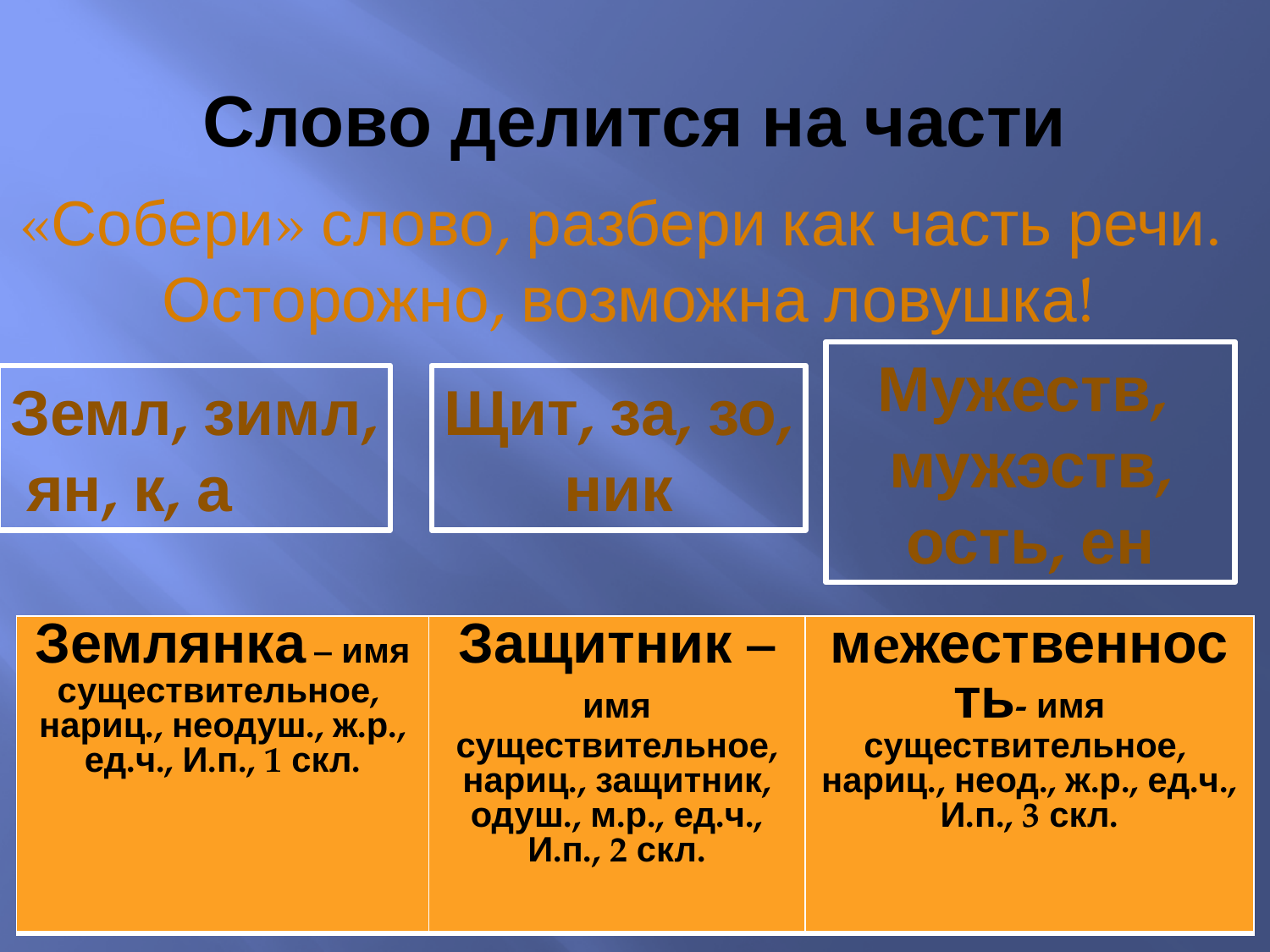

# Слово делится на части
«Собери» слово, разбери как часть речи.
Осторожно, возможна ловушка!
Мужеств,
мужэств,
ость, ен
Земл, зимл,
 ян, к, а
Щит, за, зо,
ник
| Землянка – имя существительное, нариц., неодуш., ж.р., ед.ч., И.п., 1 скл. | Защитник – имя существительное, нариц., защитник, одуш., м.р., ед.ч., И.п., 2 скл. | мeжественность- имя существительное, нариц., неод., ж.р., ед.ч., И.п., 3 скл. |
| --- | --- | --- |